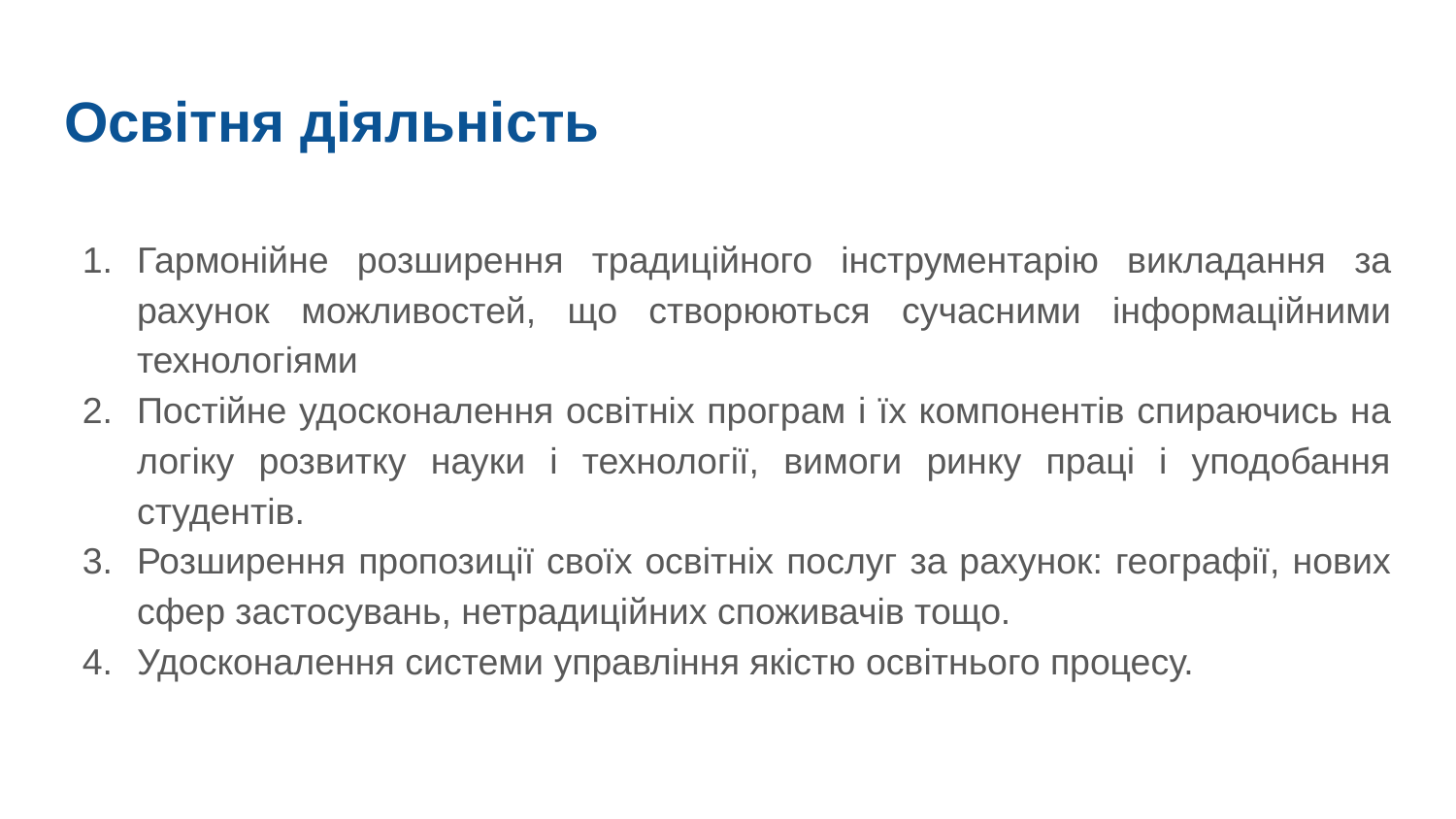

# Освітня діяльність
Гармонійне розширення традиційного інструментарію викладання за рахунок можливостей, що створюються сучасними інформаційними технологіями
Постійне удосконалення освітніх програм і їх компонентів спираючись на логіку розвитку науки і технології, вимоги ринку праці і уподобання студентів.
Розширення пропозиції своїх освітніх послуг за рахунок: географії, нових сфер застосувань, нетрадиційних споживачів тощо.
Удосконалення системи управління якістю освітнього процесу.